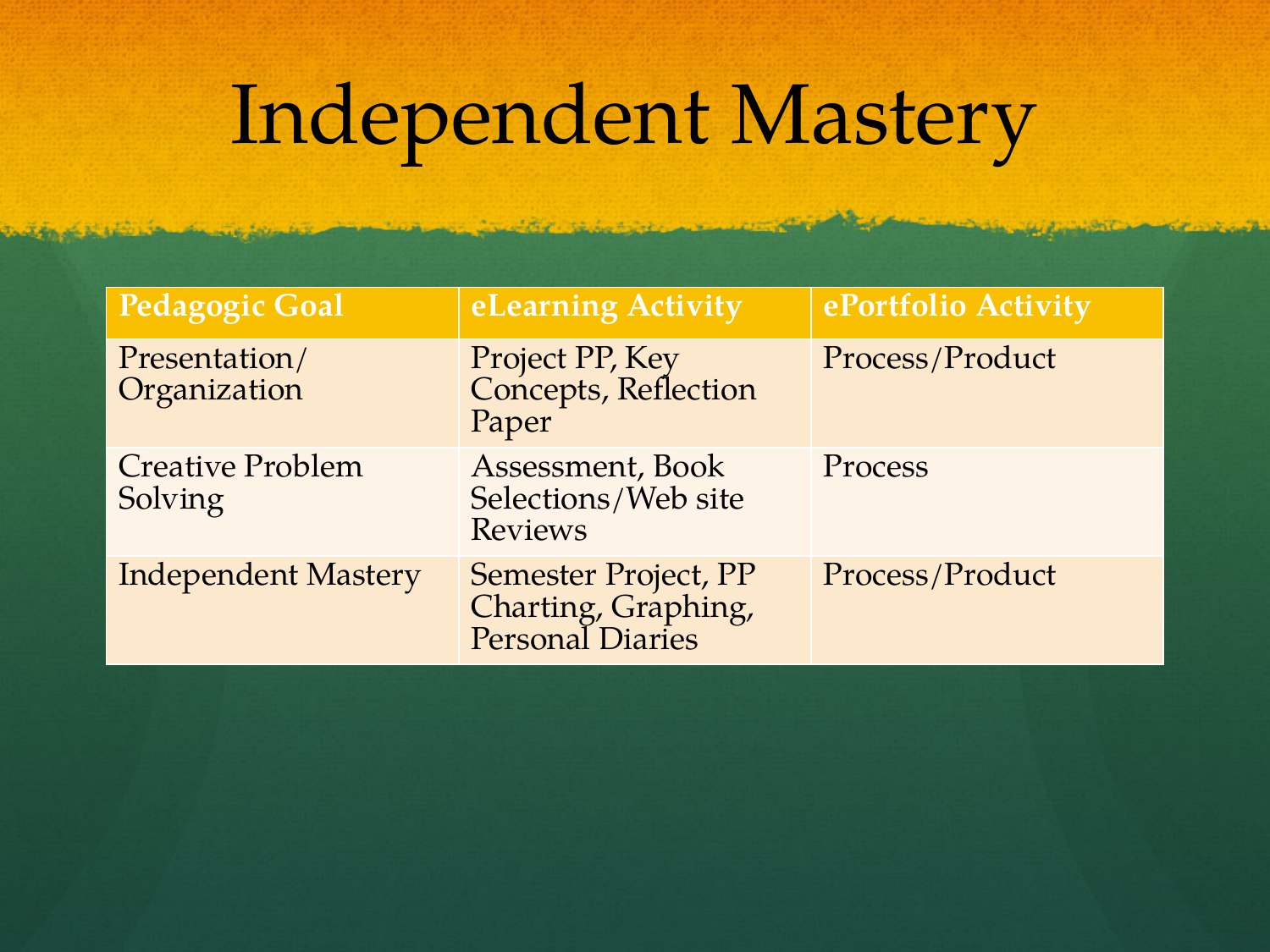

# Independent Mastery
| Pedagogic Goal | eLearning Activity | ePortfolio Activity |
| --- | --- | --- |
| Presentation/ Organization | Project PP, Key Concepts, Reflection Paper | Process/Product |
| Creative Problem Solving | Assessment, Book Selections/Web site Reviews | Process |
| Independent Mastery | Semester Project, PP Charting, Graphing, Personal Diaries | Process/Product |